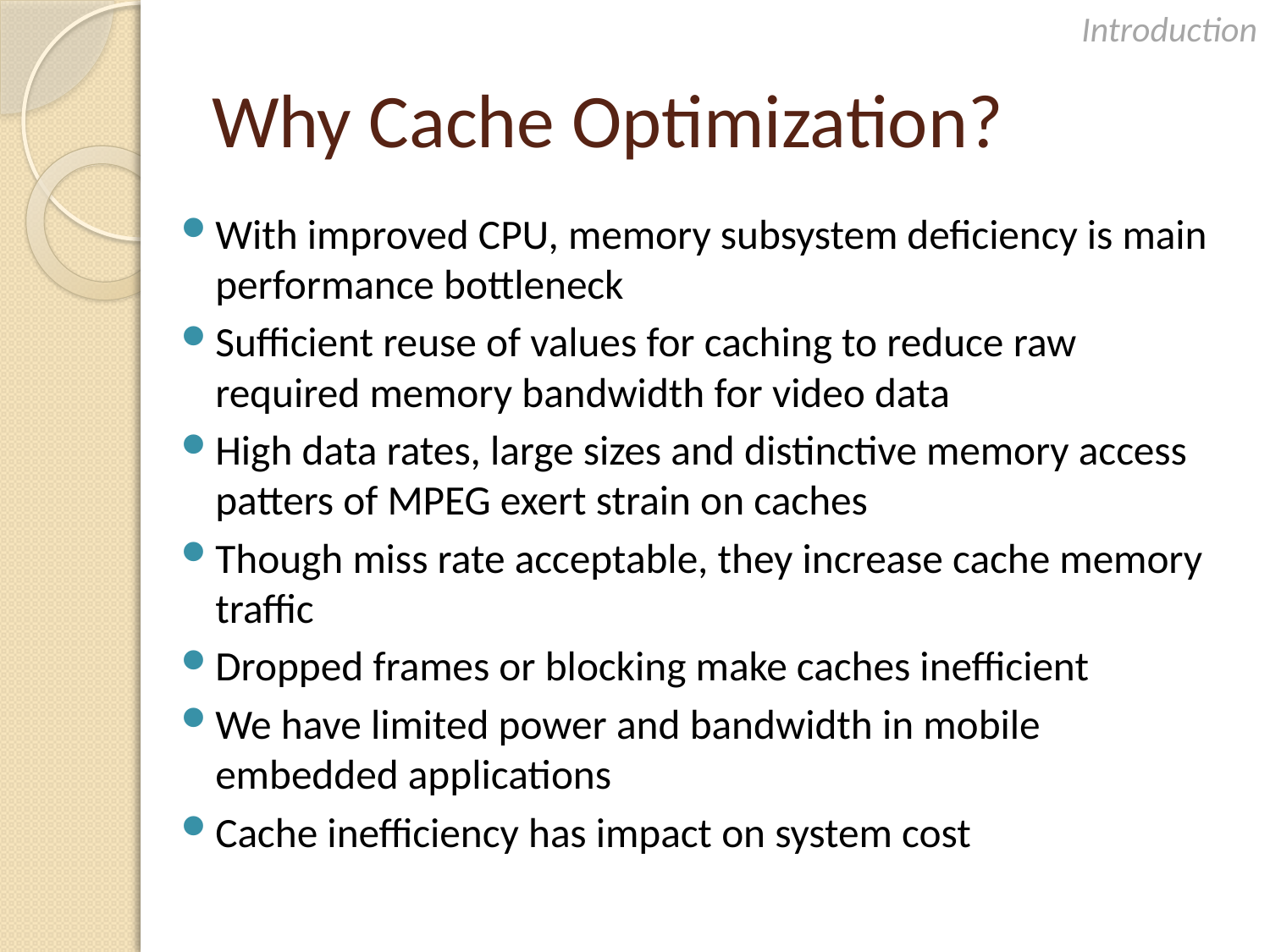

Introduction
# Why Cache Optimization?
With improved CPU, memory subsystem deficiency is main performance bottleneck
Sufficient reuse of values for caching to reduce raw required memory bandwidth for video data
High data rates, large sizes and distinctive memory access patters of MPEG exert strain on caches
Though miss rate acceptable, they increase cache memory traffic
Dropped frames or blocking make caches inefficient
We have limited power and bandwidth in mobile embedded applications
Cache inefficiency has impact on system cost